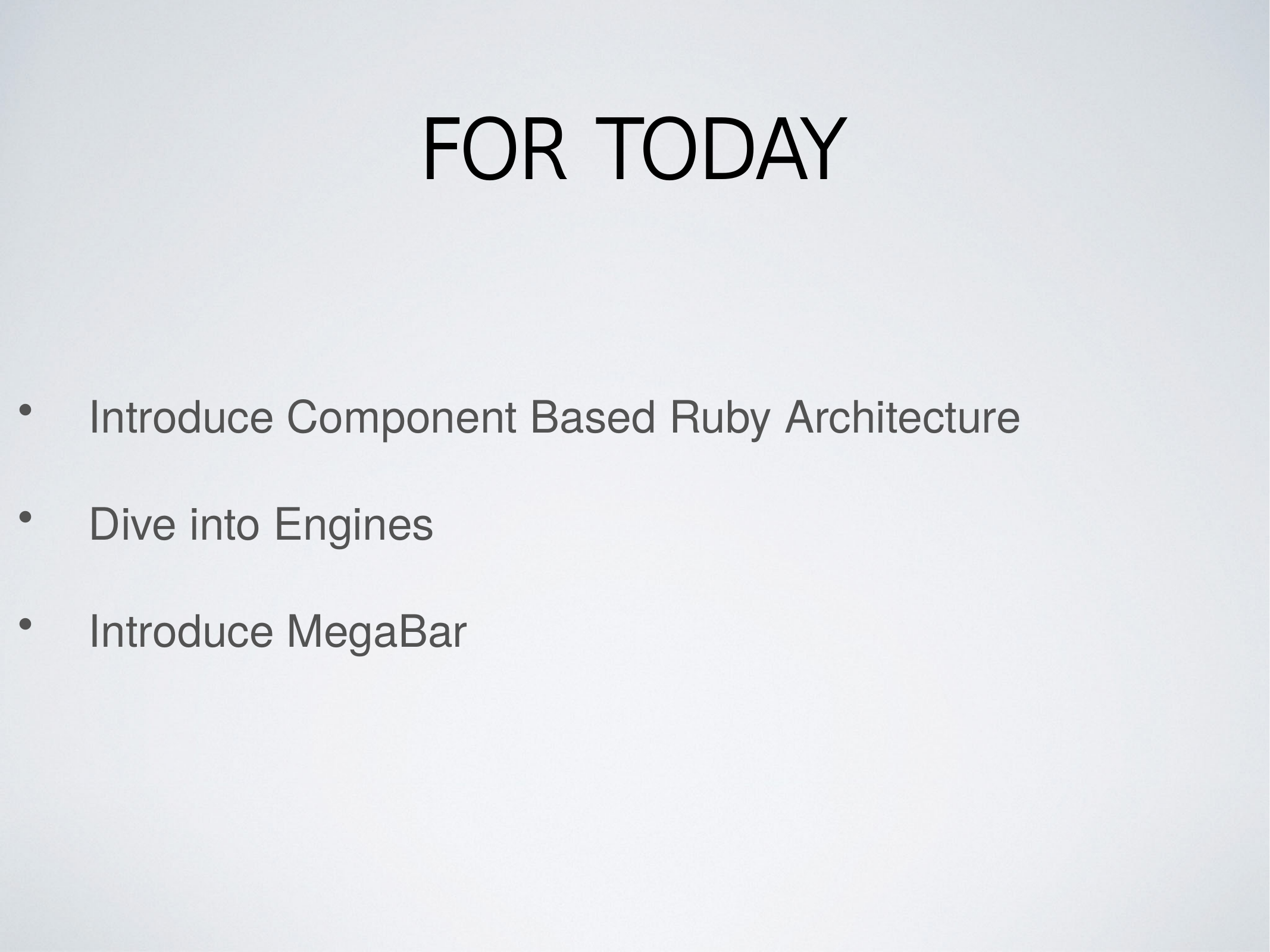

# For today
Introduce Component Based Ruby Architecture
Dive into Engines
Introduce MegaBar